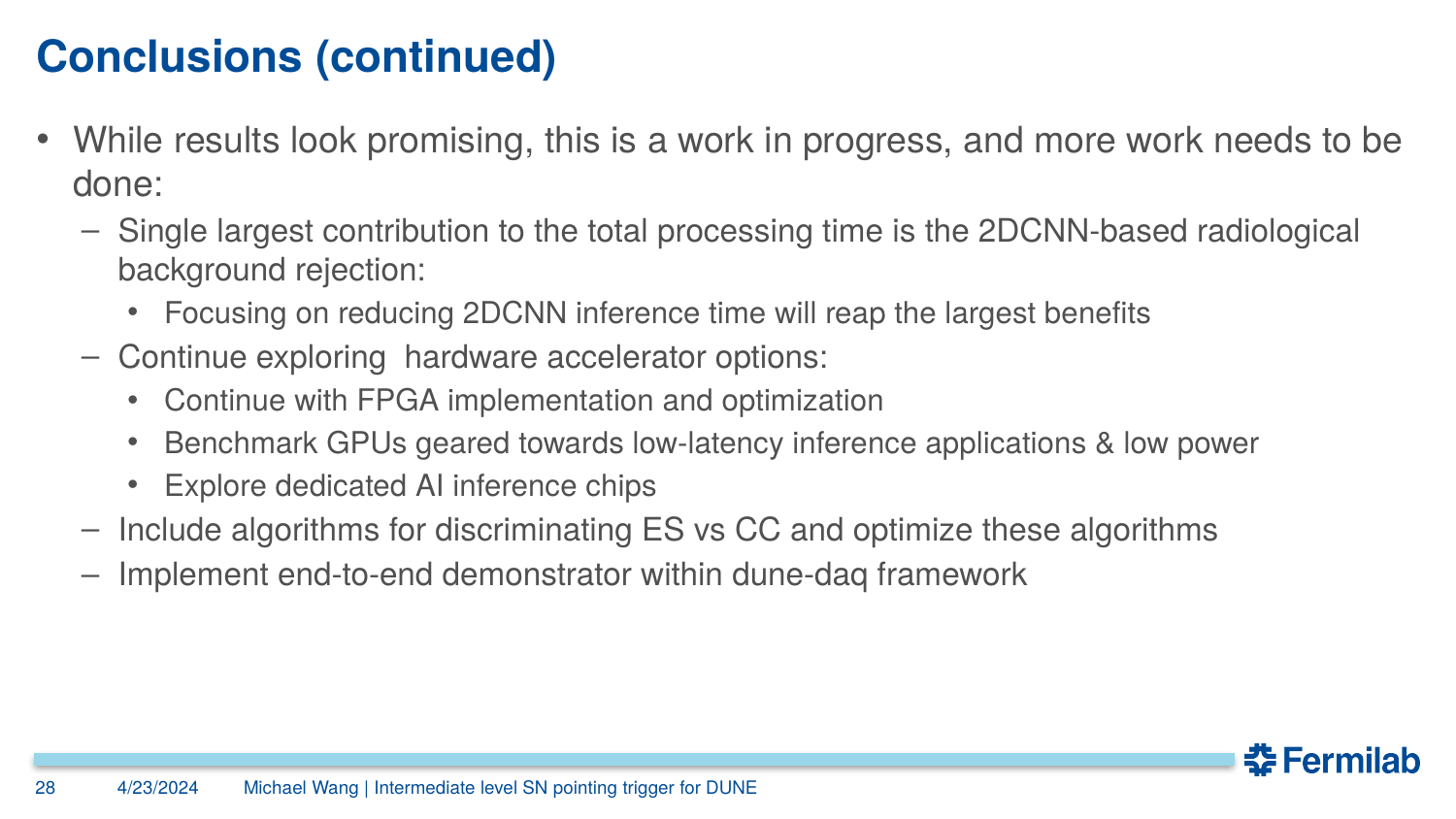

# Conclusions (continued)
While results look promising, this is a work in progress, and more work needs to be done:
Single largest contribution to the total processing time is the 2DCNN-based radiological background rejection:
Focusing on reducing 2DCNN inference time will reap the largest benefits
Continue exploring  hardware accelerator options:
Continue with FPGA implementation and optimization
Benchmark GPUs geared towards low-latency inference applications & low power
Explore dedicated AI inference chips
Include algorithms for discriminating ES vs CC and optimize these algorithms
Implement end-to-end demonstrator within dune-daq framework
28
4/23/2024
Michael Wang | Intermediate level SN pointing trigger for DUNE